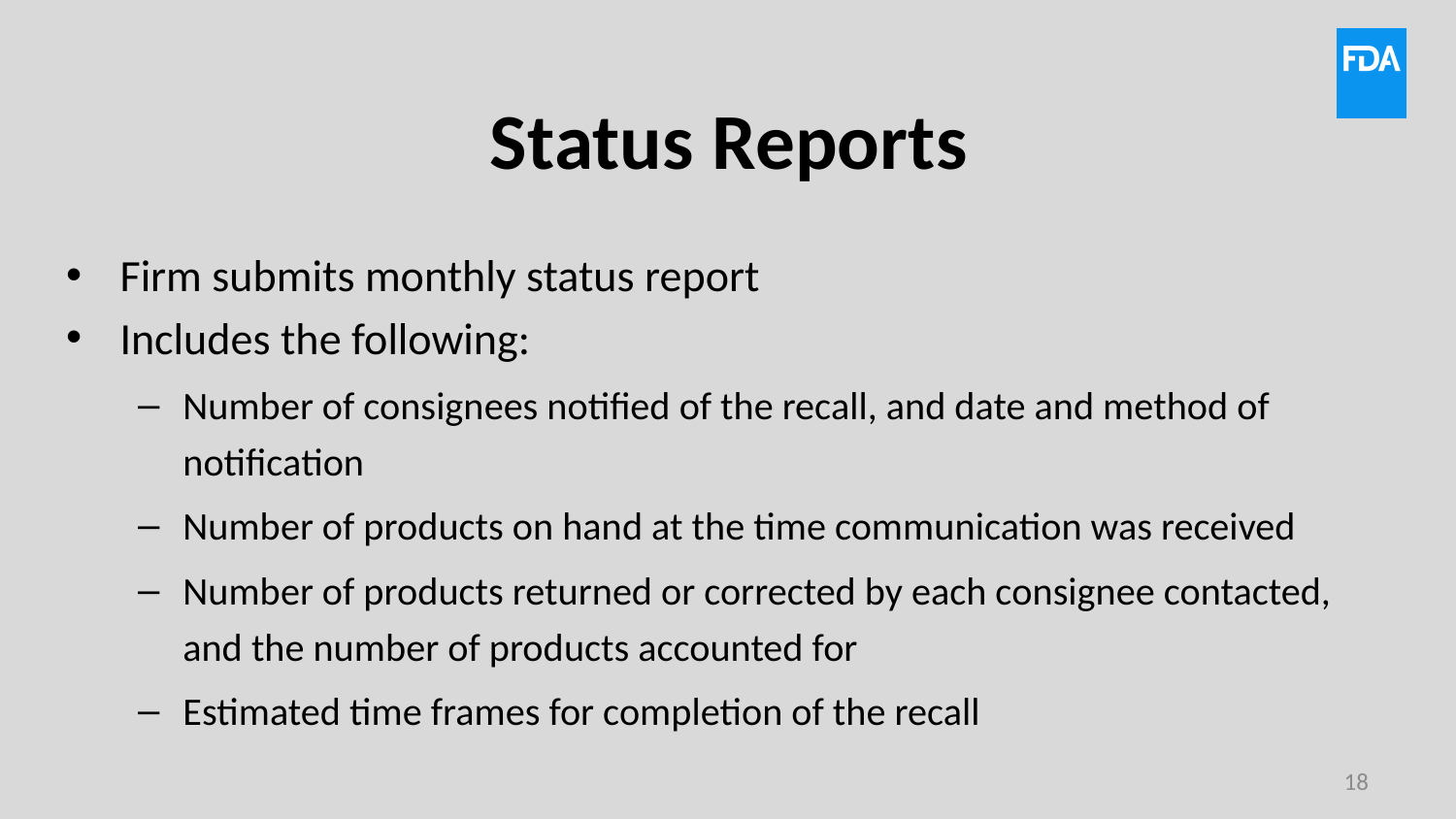

# Status Reports
Firm submits monthly status report
Includes the following:
Number of consignees notified of the recall, and date and method of notification
Number of products on hand at the time communication was received
Number of products returned or corrected by each consignee contacted, and the number of products accounted for
Estimated time frames for completion of the recall

18